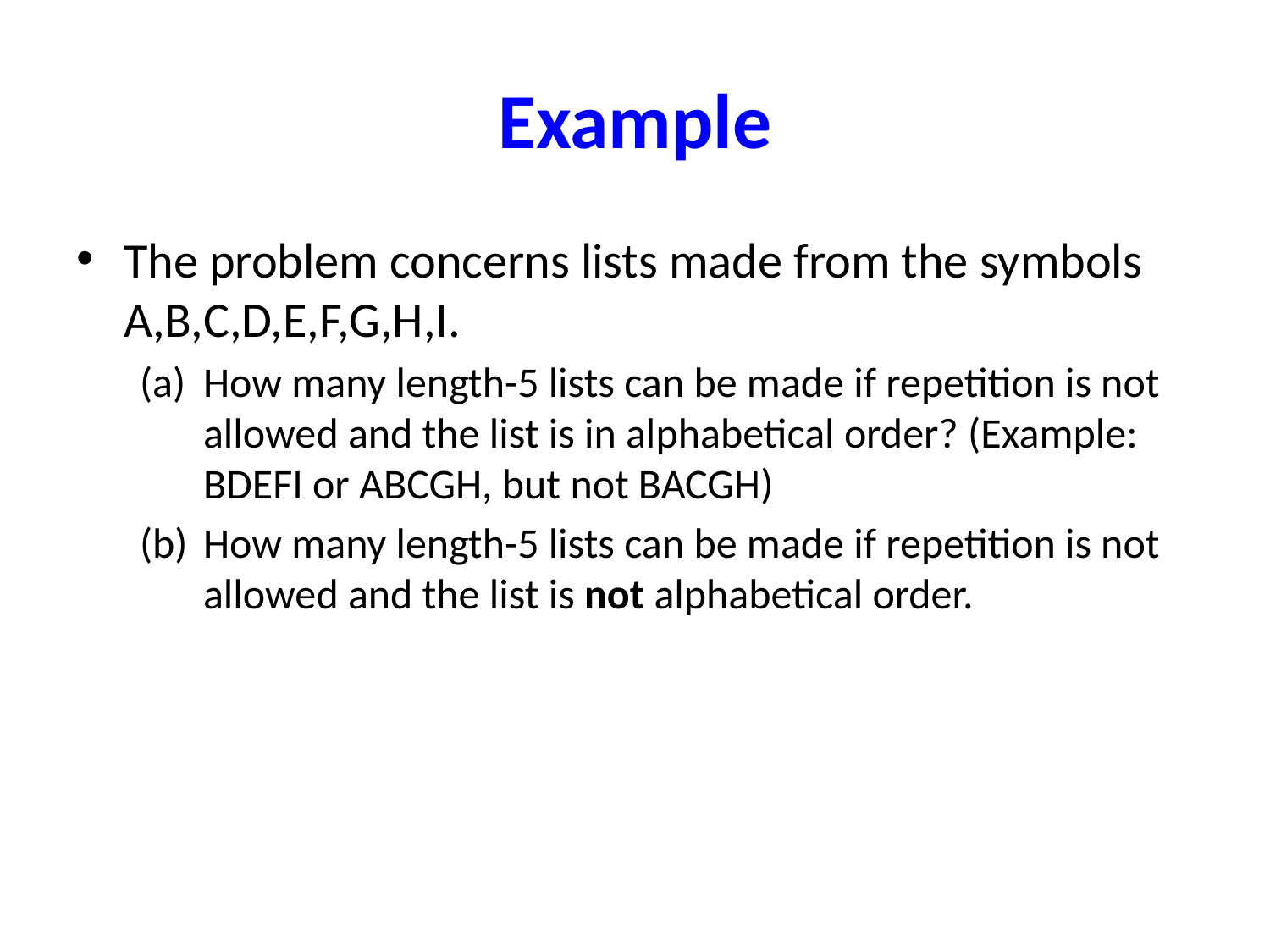

# Example
The problem concerns lists made from the symbols A,B,C,D,E,F,G,H,I.
How many length-5 lists can be made if repetition is not allowed and the list is in alphabetical order? (Example: BDEFI or ABCGH, but not BACGH)
How many length-5 lists can be made if repetition is not allowed and the list is not alphabetical order.